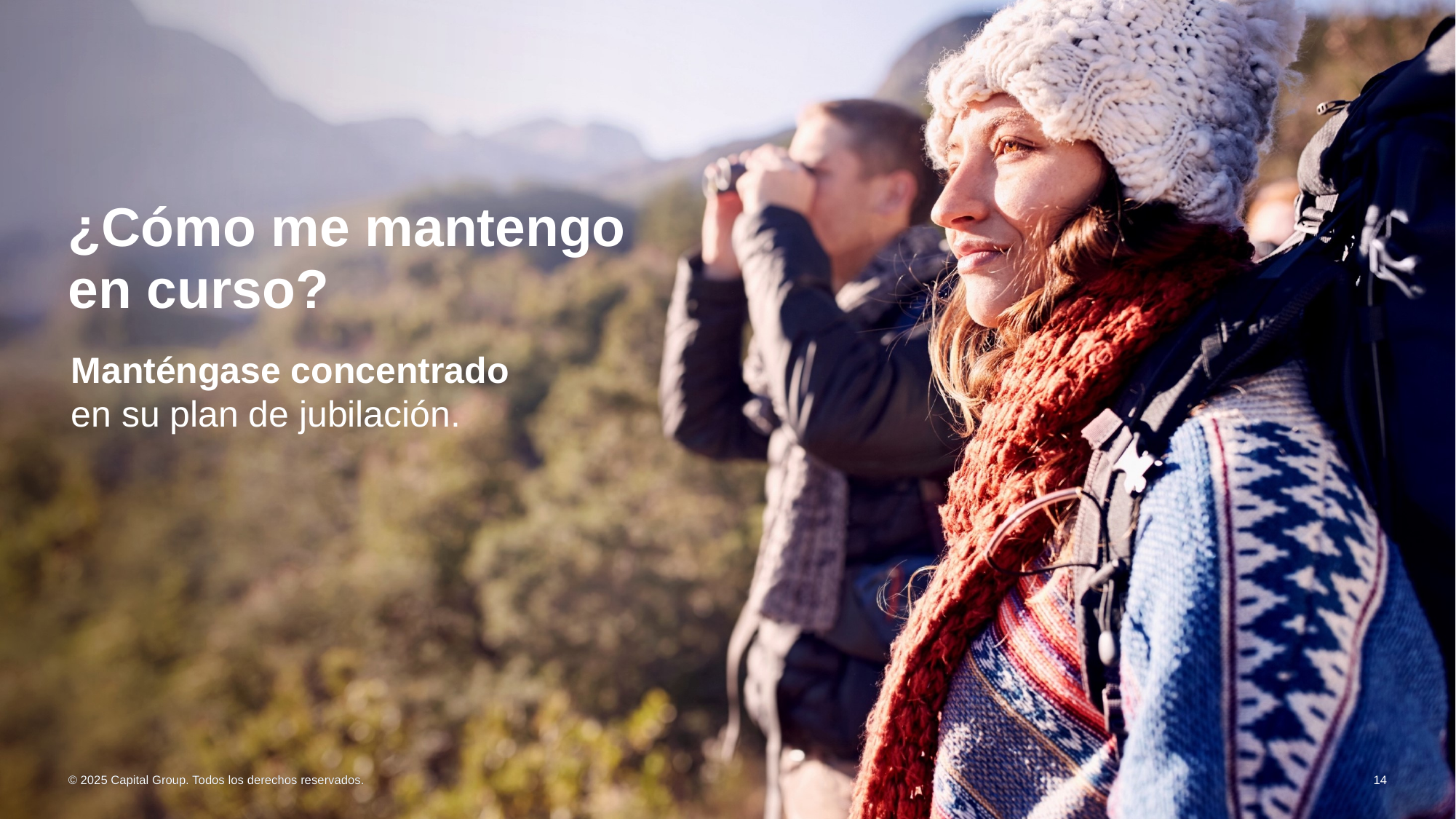

# ¿Cómo me mantengo en curso?
Manténgase concentrado en su plan de jubilación.
14